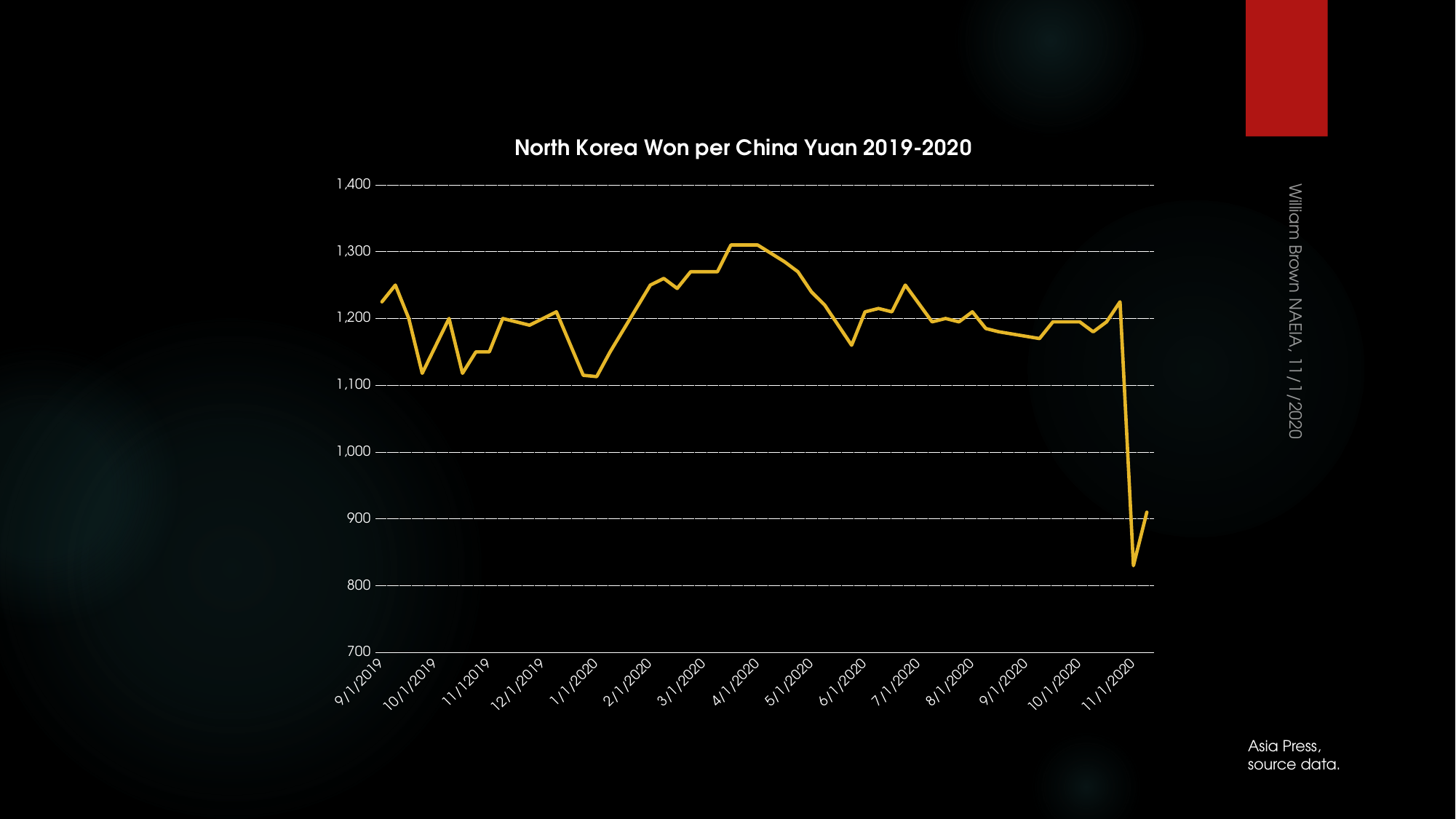

### Chart: North Korea Won per China Yuan 2019-2020

| Category |  |
|---|---|
| 9/1/2019 | 1225.0 |
|  | 1250.0 |
|  | 1200.0 |
|  | 1118.0 |
| 10/1/2019 | None |
|  | 1200.0 |
|  | 1118.0 |
|  | 1150.0 |
| 11/12019 | 1150.0 |
|  | 1200.0 |
|  | None |
|  | 1190.0 |
| 12/1/2019 | None |
|  | 1210.0 |
|  | None |
|  | 1115.0 |
| 1/1/2020 | 1113.0 |
|  | 1150.0 |
|  | None |
|  | None |
| 2/1/2020 | 1250.0 |
|  | 1260.0 |
|  | 1245.0 |
|  | 1270.0 |
| 3/1/2020 | None |
|  | 1270.0 |
|  | 1310.0 |
|  | None |
| 4/1/2020 | 1310.0 |
|  | None |
|  | 1285.0 |
|  | 1270.0 |
| 5/1/2020 | 1240.0 |
|  | 1220.0 |
|  | None |
|  | 1160.0 |
| 6/1/2020 | 1210.0 |
|  | 1215.0 |
|  | 1210.0 |
|  | 1250.0 |
| 7/1/2020 | None |
|  | 1195.0 |
|  | 1200.0 |
|  | 1195.0 |
| 8/1/2020 | 1210.0 |
|  | 1185.0 |
|  | 1180.0 |
|  | None |
| 9/1/2020 | None |
|  | 1170.0 |
|  | 1195.0 |
|  | 1195.0 |
| 10/1/2020 | 1195.0 |
|  | 1180.0 |
|  | 1195.0 |
|  | 1225.0 |
| 11/1/2020 | 830.0 |
William Brown NAEIA, 11/1/2020
Asia Press,  source data.